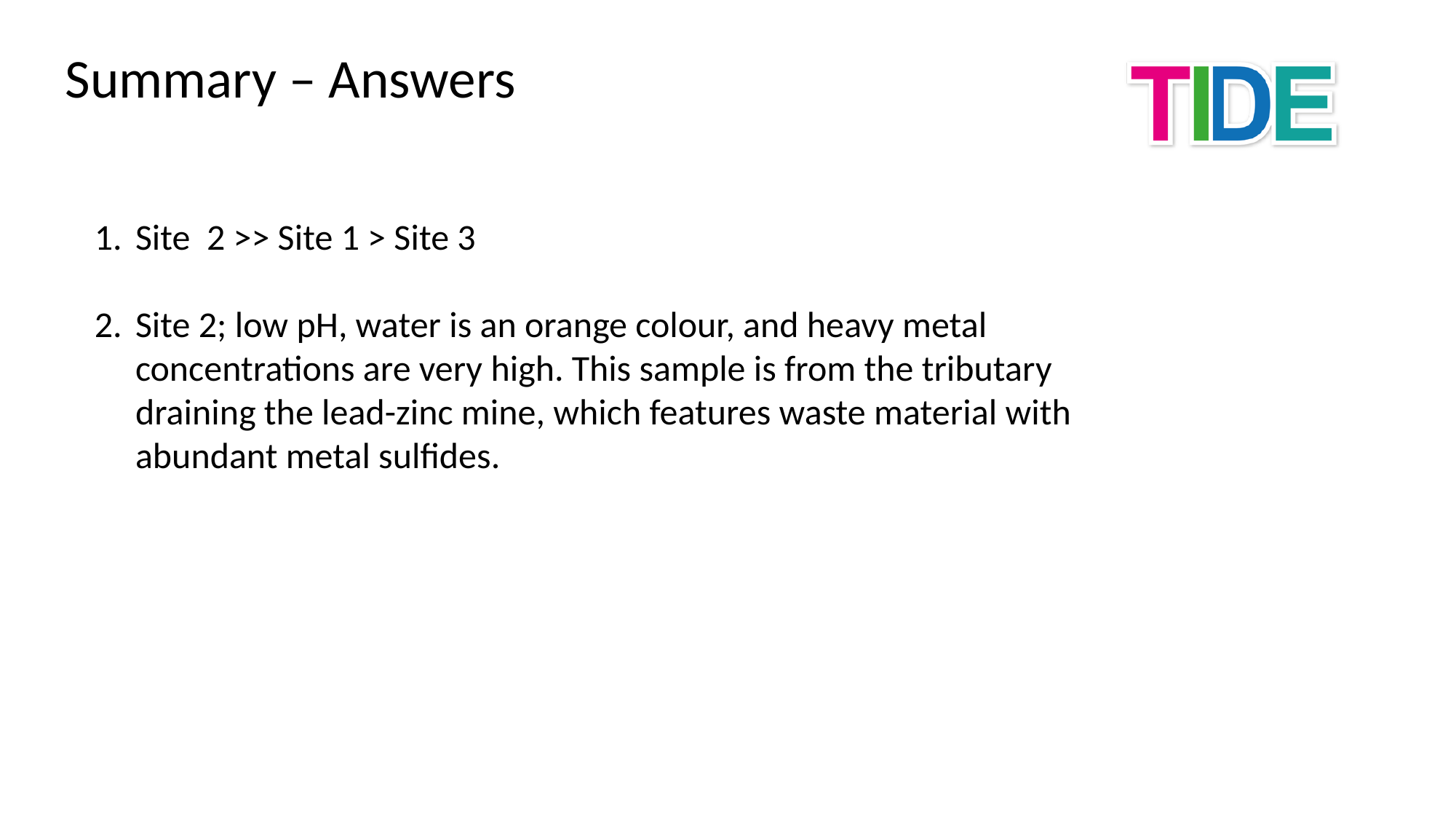

Summary – Answers
Site  2 >> Site 1 > Site 3

Site 2; low pH, water is an orange colour, and heavy metal concentrations are very high. This sample is from the tributary draining the lead-zinc mine, which features waste material with abundant metal sulfides.